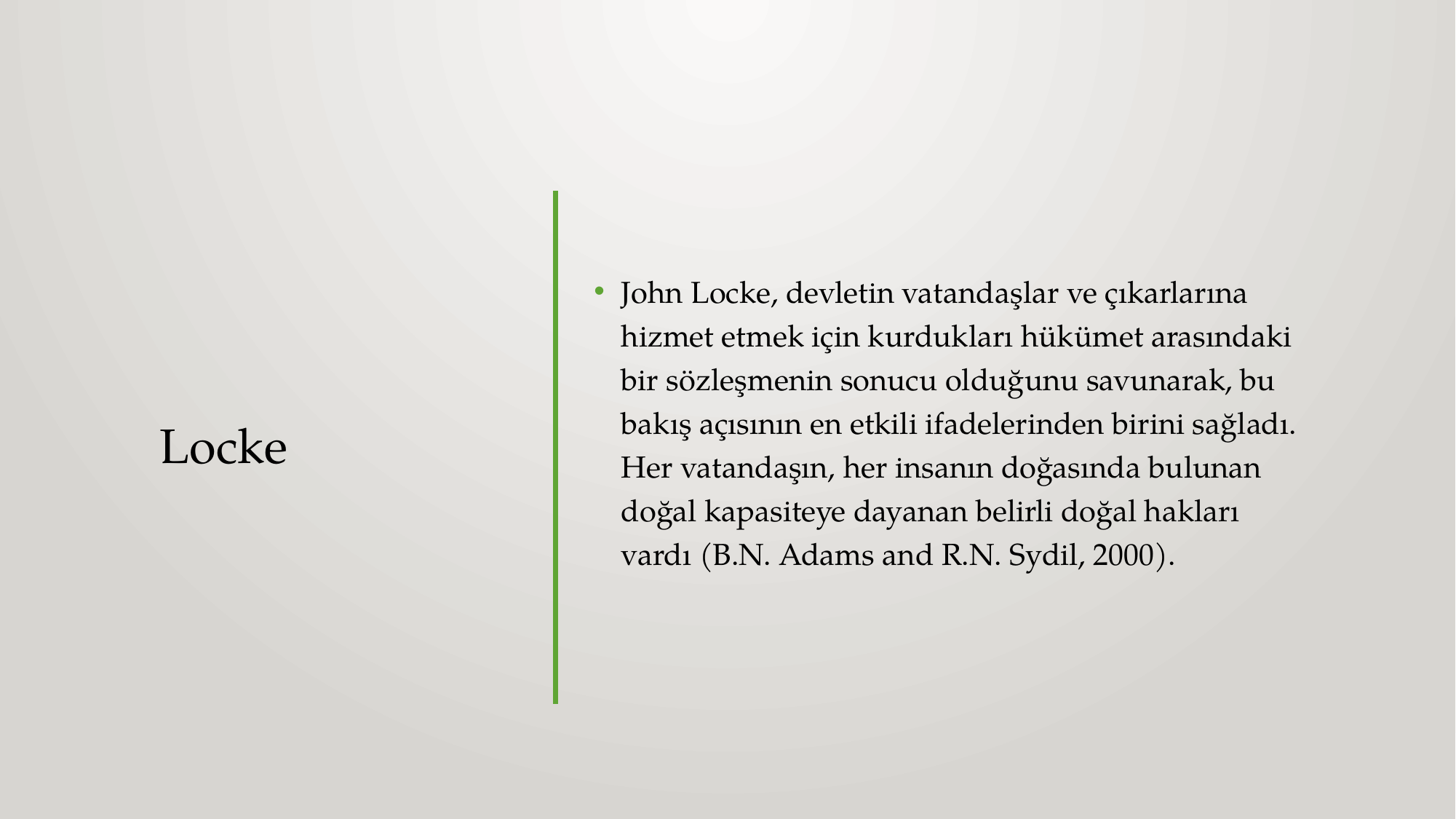

# Locke
John Locke, devletin vatandaşlar ve çıkarlarına hizmet etmek için kurdukları hükümet arasındaki bir sözleşmenin sonucu olduğunu savunarak, bu bakış açısının en etkili ifadelerinden birini sağladı. Her vatandaşın, her insanın doğasında bulunan doğal kapasiteye dayanan belirli doğal hakları vardı (B.N. Adams and R.N. Sydil, 2000).